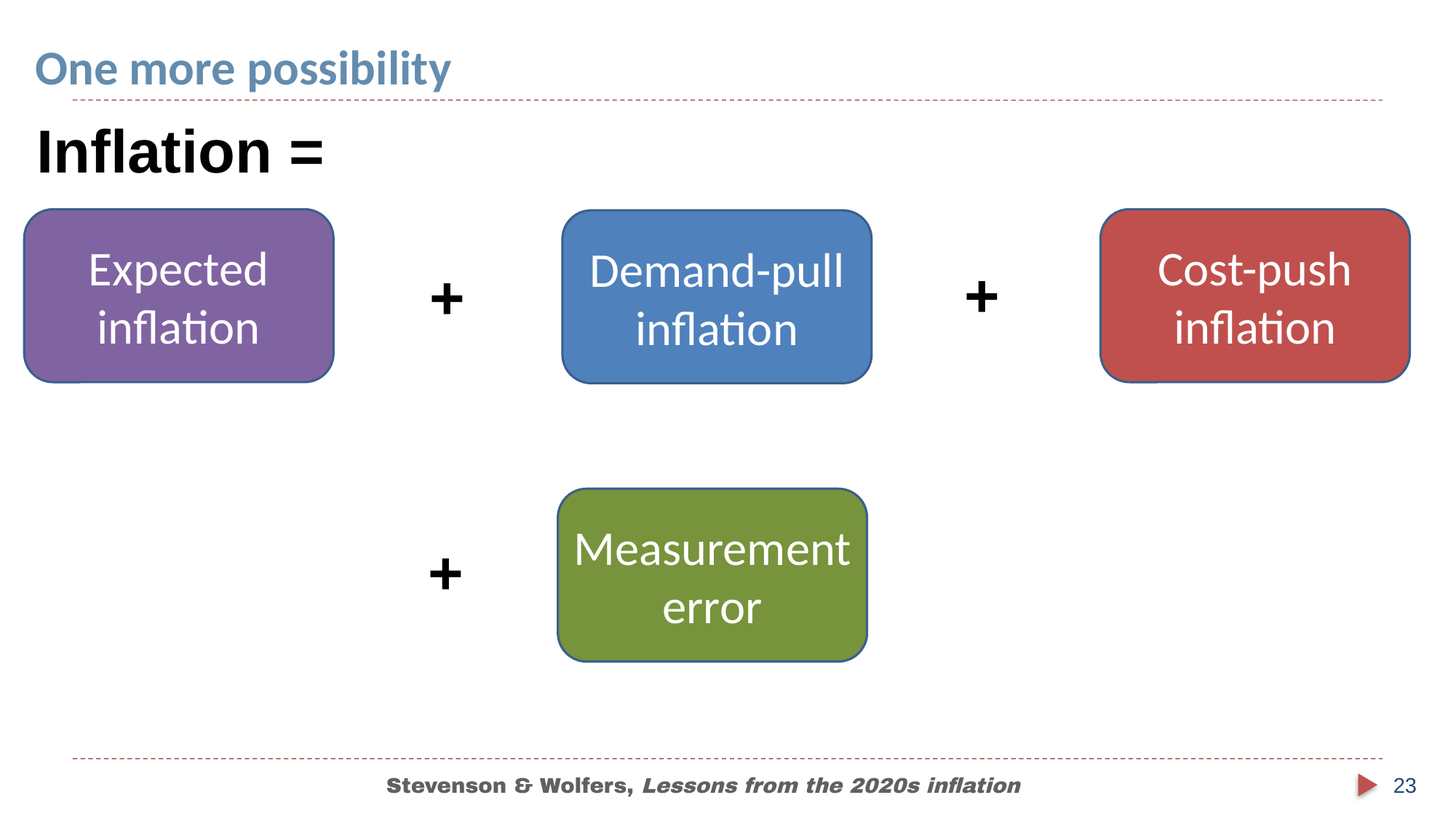

# One more possibility
Inflation =
Expected inflation
Cost-push inflation
Demand-pull inflation
+
+

Measurement error
+
Stevenson & Wolfers, Lessons from the 2020s inflation
23